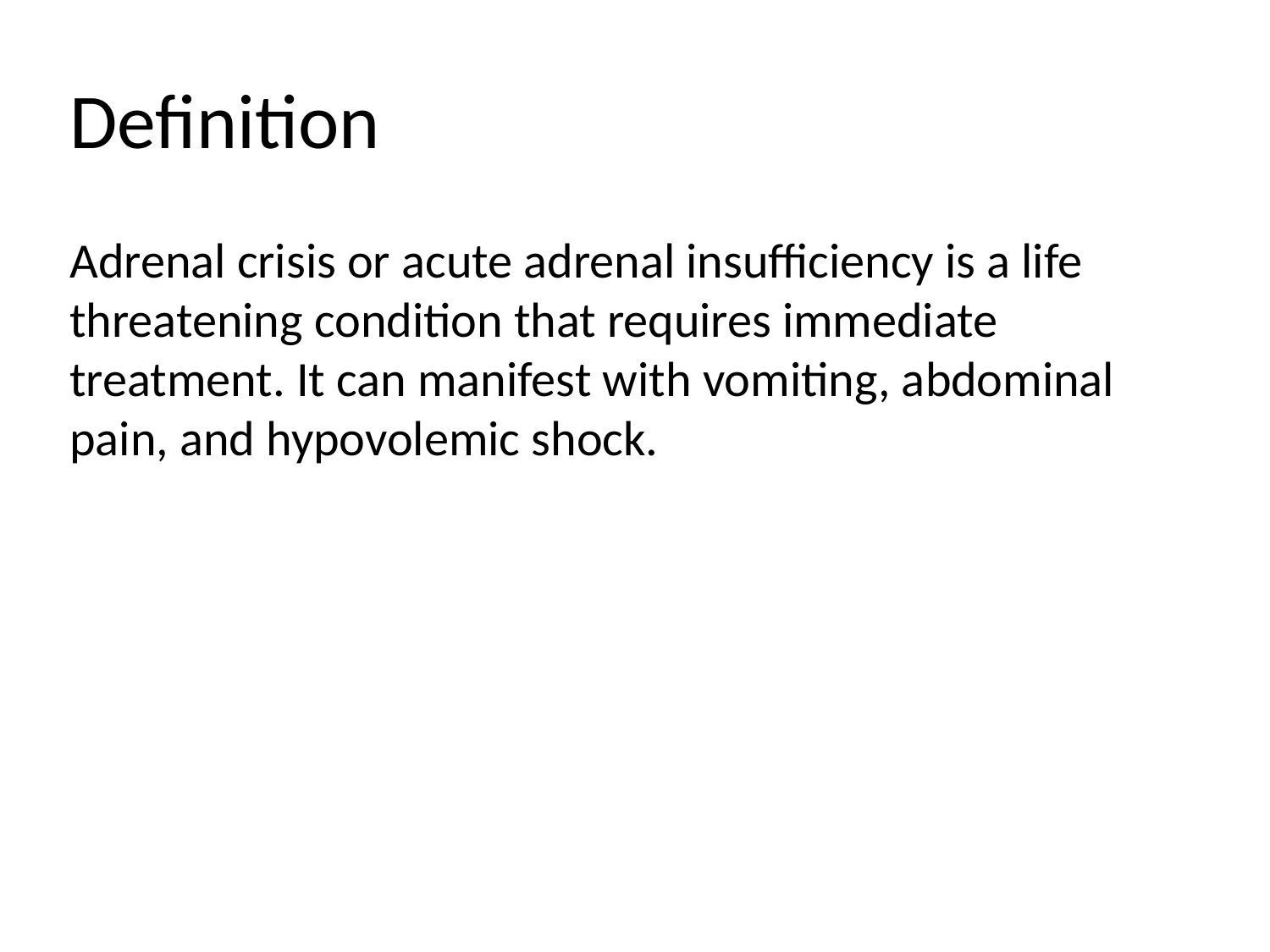

# Definition
Adrenal crisis or acute adrenal insufficiency is a life threatening condition that requires immediate treatment. It can manifest with vomiting, abdominal pain, and hypovolemic shock.